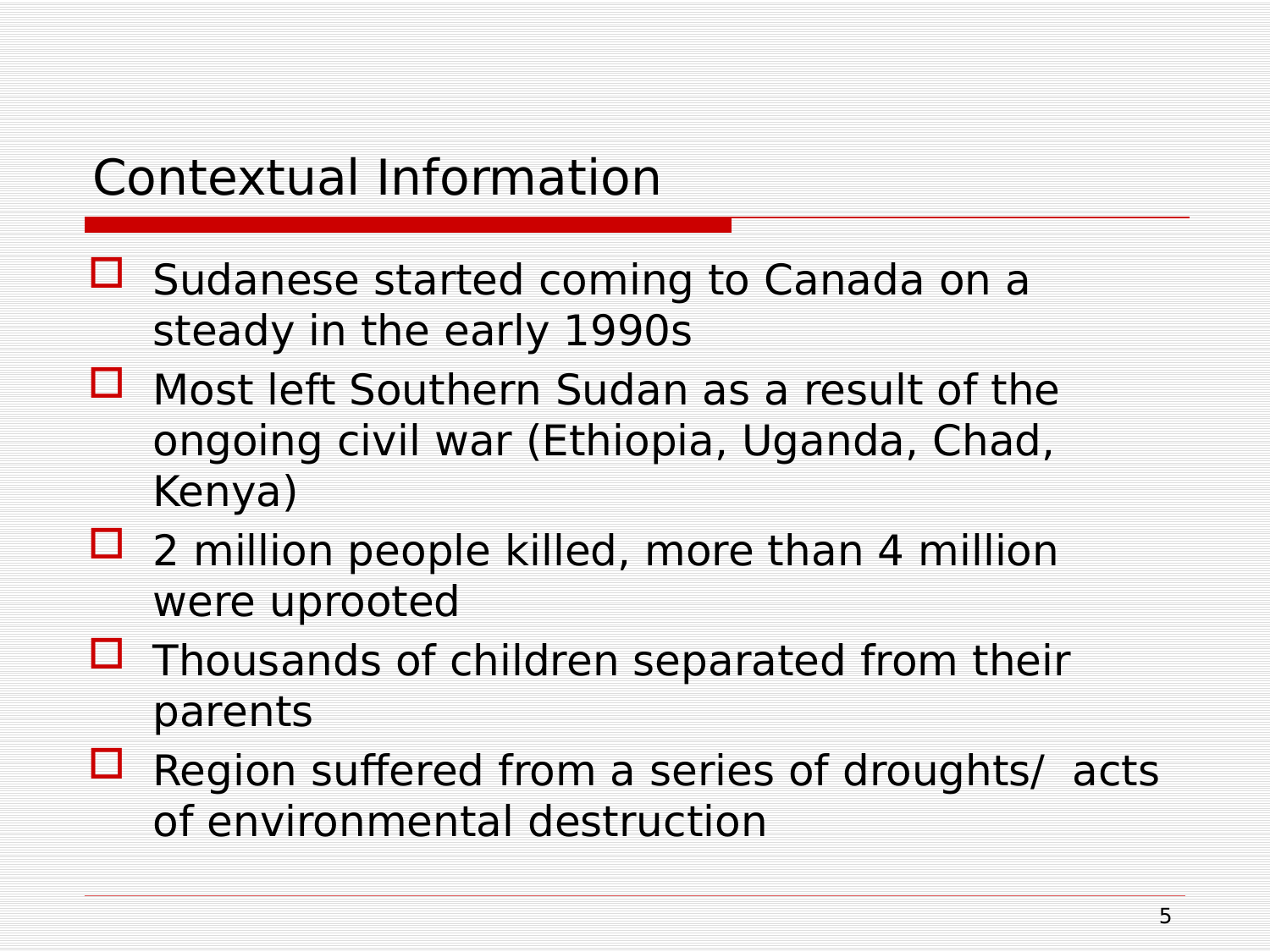

# Contextual Information
Sudanese started coming to Canada on a steady in the early 1990s
Most left Southern Sudan as a result of the ongoing civil war (Ethiopia, Uganda, Chad, Kenya)
2 million people killed, more than 4 million were uprooted
Thousands of children separated from their parents
Region suffered from a series of droughts/  acts of environmental destruction
5